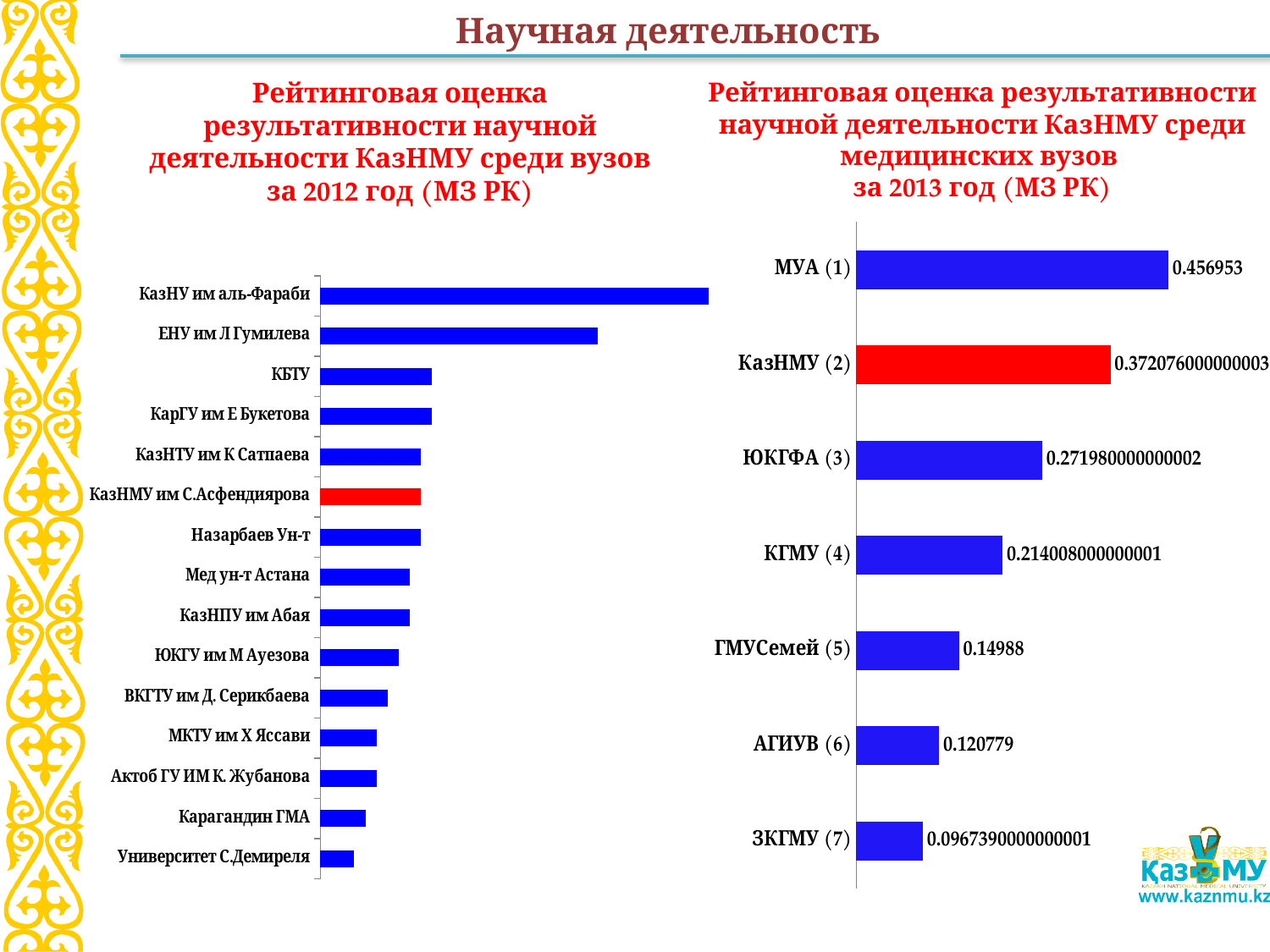

Научная деятельность
Рейтинговая оценка результативности научной деятельности КазНМУ среди вузов
за 2012 год (МЗ РК)
Рейтинговая оценка результативности научной деятельности КазНМУ среди медицинских вузов
за 2013 год (МЗ РК)

### Chart

| Category | Столбец1 |
|---|---|
| Университет С.Демиреля | 0.030000000000000002 |
| Карагандин ГМА | 0.04000000000000002 |
| Актоб ГУ ИМ К. Жубанова | 0.05 |
| МКТУ им Х Яссави | 0.05 |
| ВКГТУ им Д. Серикбаева | 0.06000000000000003 |
| ЮКГУ им М Ауезова | 0.07000000000000002 |
| КазНПУ им Абая | 0.08000000000000004 |
| Мед ун-т Астана | 0.08000000000000004 |
| Назарбаев Ун-т | 0.09000000000000002 |
| КазНМУ им С.Асфендиярова | 0.09000000000000002 |
| КазНТУ им К Сатпаева | 0.09000000000000002 |
| КарГУ им Е Букетова | 0.1 |
| КБТУ | 0.1 |
| ЕНУ им Л Гумилева | 0.25 |
| КазНУ им аль-Фараби | 0.3500000000000003 |

### Chart

| Category |  |
|---|---|
| ЗКГМУ (7) | 0.09673900000000005 |
| АГИУВ (6) | 0.1207790000000001 |
| ГМУСемей (5) | 0.14988 |
| КГМУ (4) | 0.21400800000000123 |
| ЮКГФА (3) | 0.2719800000000023 |
| КазНМУ (2) | 0.37207600000000296 |
| МУА (1) | 0.456953 |